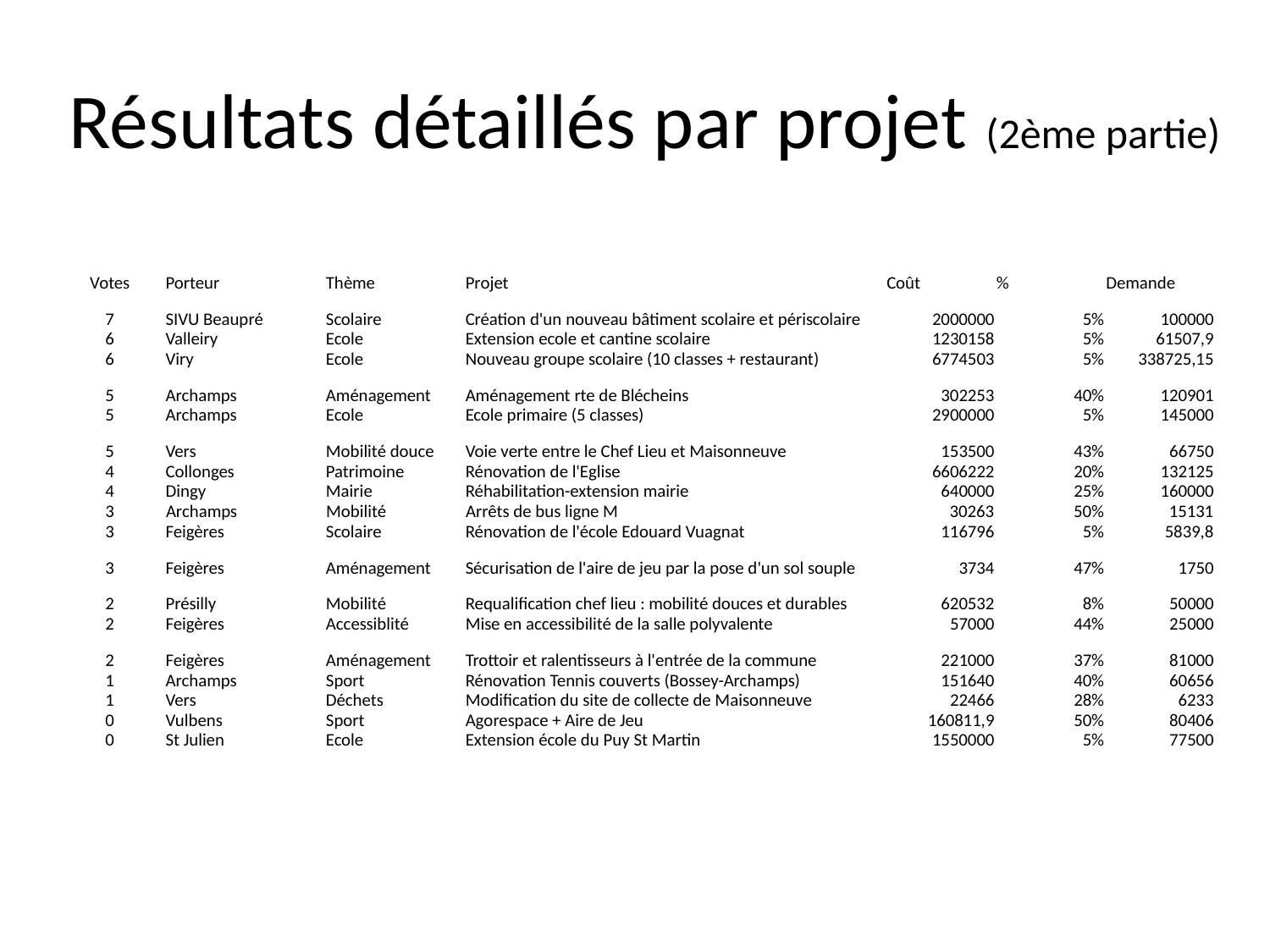

# Résultats détaillés par projet (2ème partie)
| Votes | Porteur | Thème | Projet | Coût | % | Demande |
| --- | --- | --- | --- | --- | --- | --- |
| 7 | SIVU Beaupré | Scolaire | Création d'un nouveau bâtiment scolaire et périscolaire | 2000000 | 5% | 100000 |
| 6 | Valleiry | Ecole | Extension ecole et cantine scolaire | 1230158 | 5% | 61507,9 |
| 6 | Viry | Ecole | Nouveau groupe scolaire (10 classes + restaurant) | 6774503 | 5% | 338725,15 |
| 5 | Archamps | Aménagement | Aménagement rte de Blécheins | 302253 | 40% | 120901 |
| 5 | Archamps | Ecole | Ecole primaire (5 classes) | 2900000 | 5% | 145000 |
| 5 | Vers | Mobilité douce | Voie verte entre le Chef Lieu et Maisonneuve | 153500 | 43% | 66750 |
| 4 | Collonges | Patrimoine | Rénovation de l'Eglise | 6606222 | 20% | 132125 |
| 4 | Dingy | Mairie | Réhabilitation-extension mairie | 640000 | 25% | 160000 |
| 3 | Archamps | Mobilité | Arrêts de bus ligne M | 30263 | 50% | 15131 |
| 3 | Feigères | Scolaire | Rénovation de l'école Edouard Vuagnat | 116796 | 5% | 5839,8 |
| 3 | Feigères | Aménagement | Sécurisation de l'aire de jeu par la pose d'un sol souple | 3734 | 47% | 1750 |
| 2 | Présilly | Mobilité | Requalification chef lieu : mobilité douces et durables | 620532 | 8% | 50000 |
| 2 | Feigères | Accessiblité | Mise en accessibilité de la salle polyvalente | 57000 | 44% | 25000 |
| 2 | Feigères | Aménagement | Trottoir et ralentisseurs à l'entrée de la commune | 221000 | 37% | 81000 |
| 1 | Archamps | Sport | Rénovation Tennis couverts (Bossey-Archamps) | 151640 | 40% | 60656 |
| 1 | Vers | Déchets | Modification du site de collecte de Maisonneuve | 22466 | 28% | 6233 |
| 0 | Vulbens | Sport | Agorespace + Aire de Jeu | 160811,9 | 50% | 80406 |
| 0 | St Julien | Ecole | Extension école du Puy St Martin | 1550000 | 5% | 77500 |